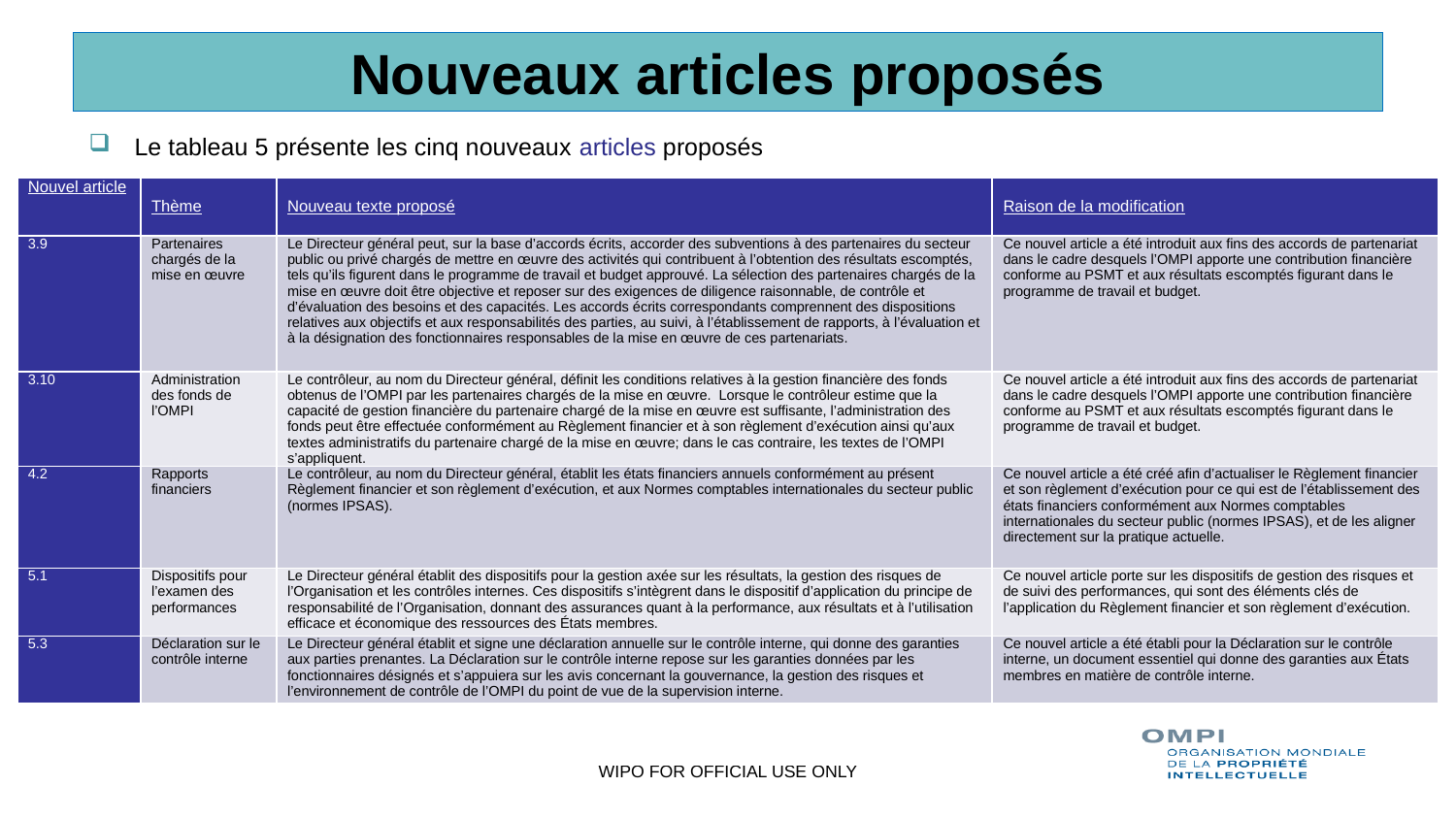

# Nouveaux articles proposés
Le tableau 5 présente les cinq nouveaux articles proposés
| Nouvel article | Thème | Nouveau texte proposé | Raison de la modification |
| --- | --- | --- | --- |
| 3.9 | Partenaires chargés de la mise en œuvre | Le Directeur général peut, sur la base d’accords écrits, accorder des subventions à des partenaires du secteur public ou privé chargés de mettre en œuvre des activités qui contribuent à l’obtention des résultats escomptés, tels qu’ils figurent dans le programme de travail et budget approuvé. La sélection des partenaires chargés de la mise en œuvre doit être objective et reposer sur des exigences de diligence raisonnable, de contrôle et d’évaluation des besoins et des capacités. Les accords écrits correspondants comprennent des dispositions relatives aux objectifs et aux responsabilités des parties, au suivi, à l’établissement de rapports, à l’évaluation et à la désignation des fonctionnaires responsables de la mise en œuvre de ces partenariats. | Ce nouvel article a été introduit aux fins des accords de partenariat dans le cadre desquels l’OMPI apporte une contribution financière conforme au PSMT et aux résultats escomptés figurant dans le programme de travail et budget. |
| 3.10 | Administration des fonds de l’OMPI | Le contrôleur, au nom du Directeur général, définit les conditions relatives à la gestion financière des fonds obtenus de l’OMPI par les partenaires chargés de la mise en œuvre. Lorsque le contrôleur estime que la capacité de gestion financière du partenaire chargé de la mise en œuvre est suffisante, l’administration des fonds peut être effectuée conformément au Règlement financier et à son règlement d’exécution ainsi qu’aux textes administratifs du partenaire chargé de la mise en œuvre; dans le cas contraire, les textes de l’OMPI s’appliquent. | Ce nouvel article a été introduit aux fins des accords de partenariat dans le cadre desquels l’OMPI apporte une contribution financière conforme au PSMT et aux résultats escomptés figurant dans le programme de travail et budget. |
| 4.2 | Rapports financiers | Le contrôleur, au nom du Directeur général, établit les états financiers annuels conformément au présent Règlement financier et son règlement d’exécution, et aux Normes comptables internationales du secteur public (normes IPSAS). | Ce nouvel article a été créé afin d’actualiser le Règlement financier et son règlement d’exécution pour ce qui est de l’établissement des états financiers conformément aux Normes comptables internationales du secteur public (normes IPSAS), et de les aligner directement sur la pratique actuelle. |
| 5.1 | Dispositifs pour l’examen des performances | Le Directeur général établit des dispositifs pour la gestion axée sur les résultats, la gestion des risques de l’Organisation et les contrôles internes. Ces dispositifs s’intègrent dans le dispositif d’application du principe de responsabilité de l’Organisation, donnant des assurances quant à la performance, aux résultats et à l’utilisation efficace et économique des ressources des États membres. | Ce nouvel article porte sur les dispositifs de gestion des risques et de suivi des performances, qui sont des éléments clés de l’application du Règlement financier et son règlement d’exécution. |
| 5.3 | Déclaration sur le contrôle interne | Le Directeur général établit et signe une déclaration annuelle sur le contrôle interne, qui donne des garanties aux parties prenantes. La Déclaration sur le contrôle interne repose sur les garanties données par les fonctionnaires désignés et s’appuiera sur les avis concernant la gouvernance, la gestion des risques et l’environnement de contrôle de l’OMPI du point de vue de la supervision interne. | Ce nouvel article a été établi pour la Déclaration sur le contrôle interne, un document essentiel qui donne des garanties aux États membres en matière de contrôle interne. |